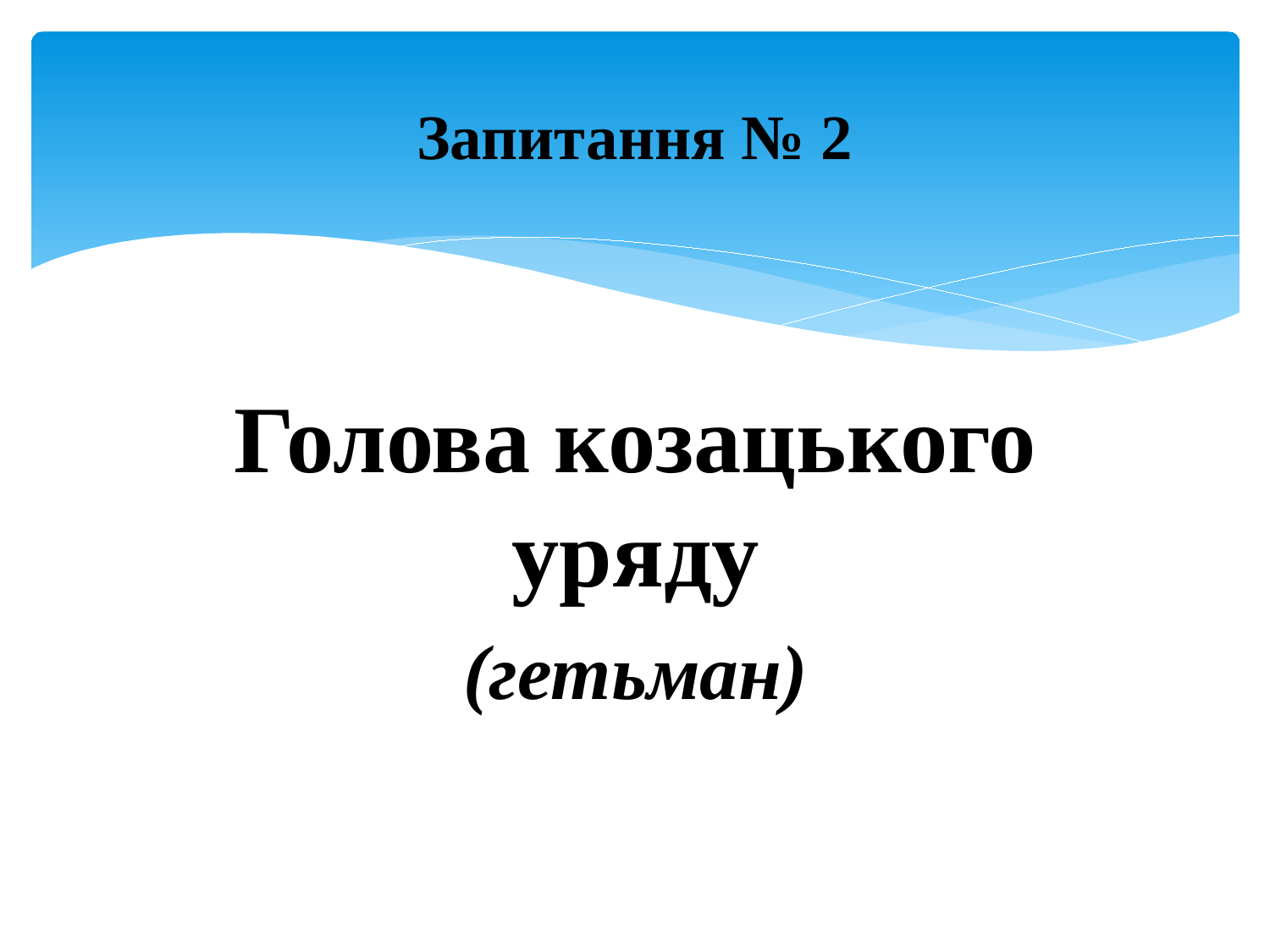

# Запитання № 2
Голова козацького уряду
(гетьман)